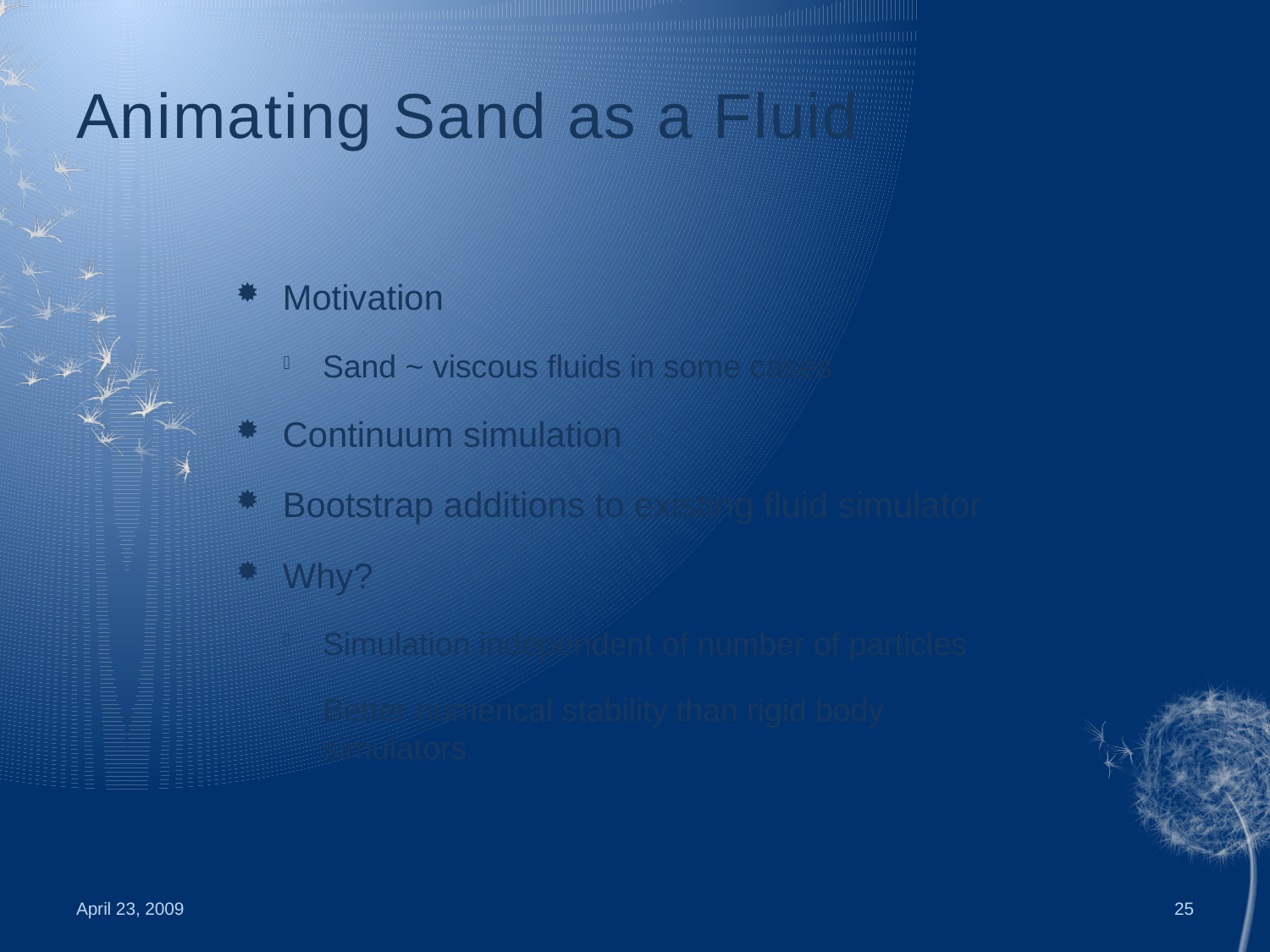

# Animating Sand as a Fluid
Motivation
Sand ~ viscous fluids in some cases
Continuum simulation
Bootstrap additions to existing fluid simulator
Why?
Simulation independent of number of particles
Better numerical stability than rigid body simulators
April 23, 2009
25